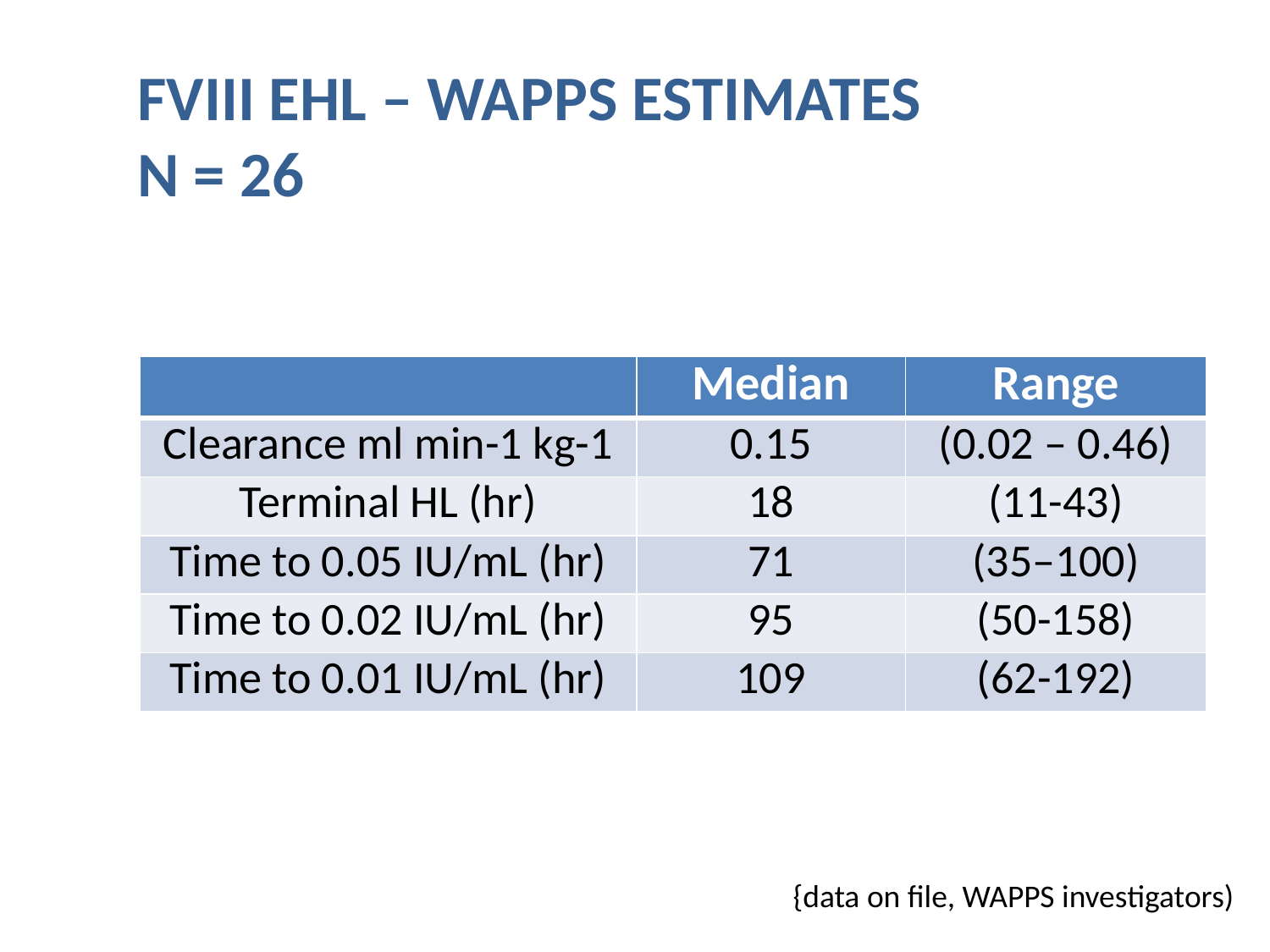

FVIII EHL – WAPPS ESTIMATES
N = 26
|  | Median | Range |
| --- | --- | --- |
| Clearance ml min-1 kg-1 | 0.15 | (0.02 – 0.46) |
| Terminal HL (hr) | 18 | (11-43) |
| Time to 0.05 IU/mL (hr) | 71 | (35–100) |
| Time to 0.02 IU/mL (hr) | 95 | (50-158) |
| Time to 0.01 IU/mL (hr) | 109 | (62-192) |
{data on file, WAPPS investigators)